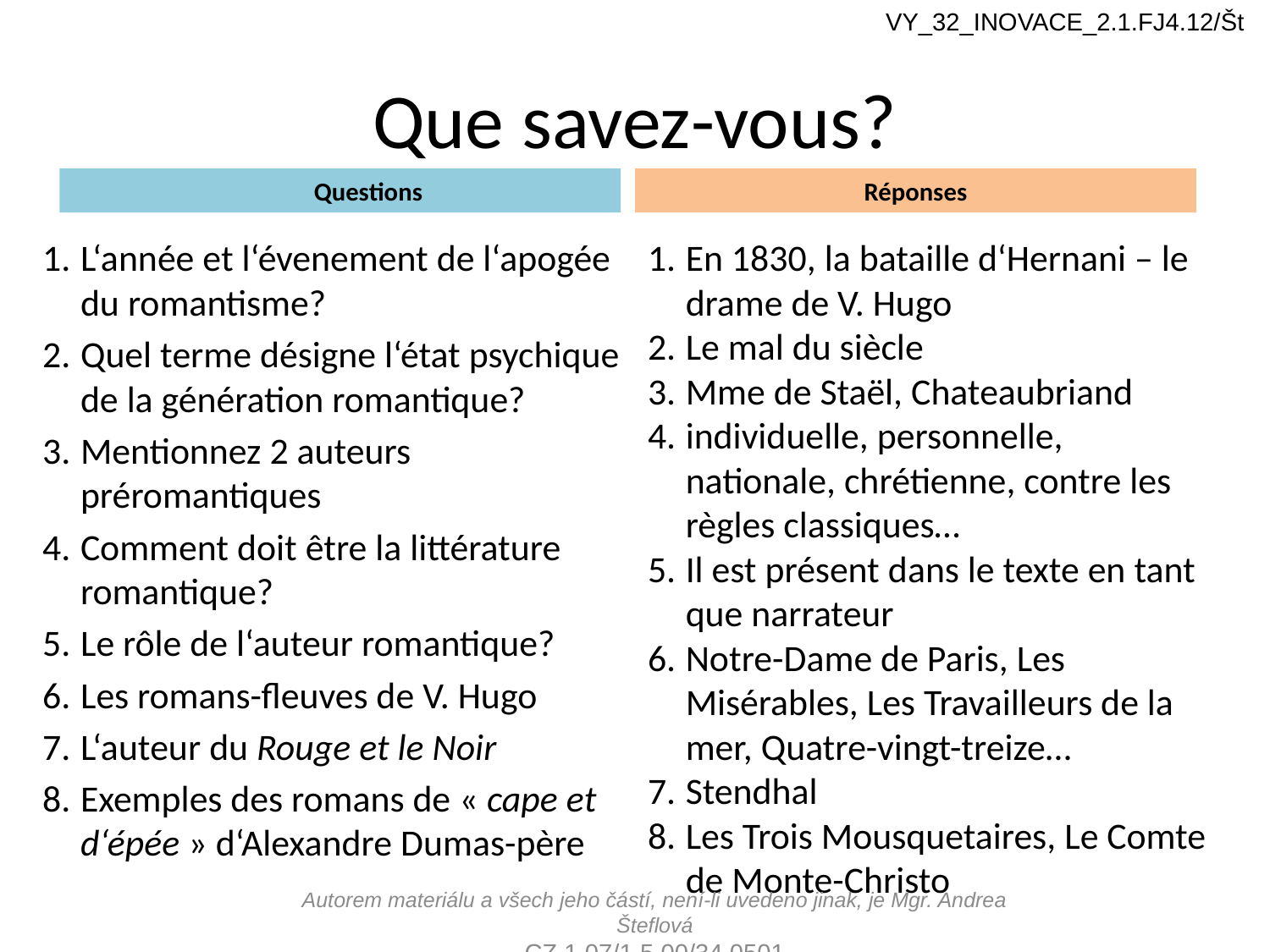

VY_32_INOVACE_2.1.FJ4.12/Št
# Que savez-vous?
Questions
Réponses
L‘année et l‘évenement de l‘apogée du romantisme?
Quel terme désigne l‘état psychique de la génération romantique?
Mentionnez 2 auteurs préromantiques
Comment doit être la littérature romantique?
Le rôle de l‘auteur romantique?
Les romans-fleuves de V. Hugo
L‘auteur du Rouge et le Noir
Exemples des romans de « cape et d‘épée » d‘Alexandre Dumas-père

En 1830, la bataille d‘Hernani – le drame de V. Hugo
Le mal du siècle
Mme de Staël, Chateaubriand
individuelle, personnelle, nationale, chrétienne, contre les règles classiques…
Il est présent dans le texte en tant que narrateur
Notre-Dame de Paris, Les Misérables, Les Travailleurs de la mer, Quatre-vingt-treize…
Stendhal
Les Trois Mousquetaires, Le Comte de Monte-Christo
Autorem materiálu a všech jeho částí, není-li uvedeno jinak, je Mgr. Andrea Šteflová
CZ.1.07/1.5.00/34.0501